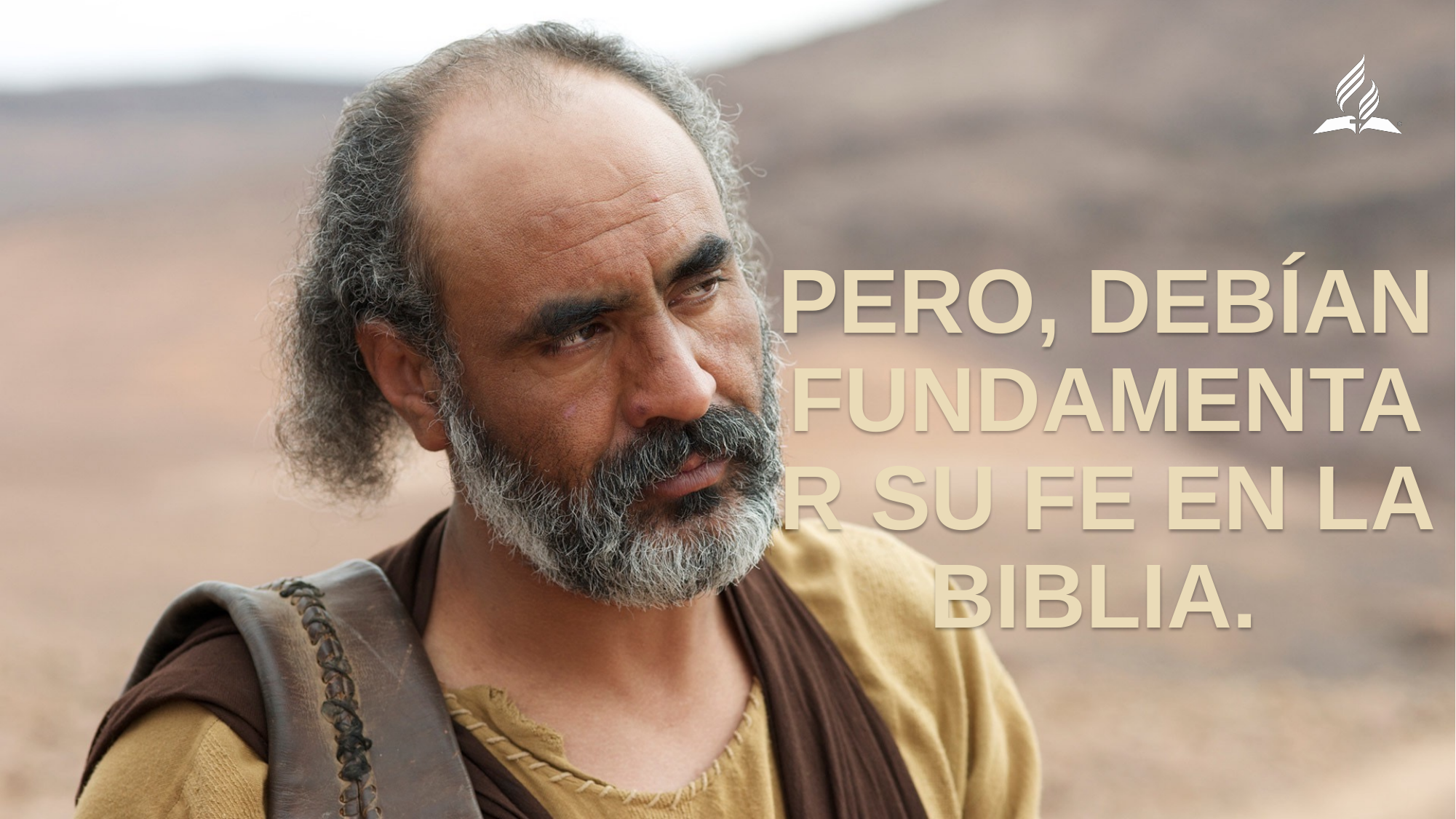

Pero, debían fundamentar su fe en la Biblia.